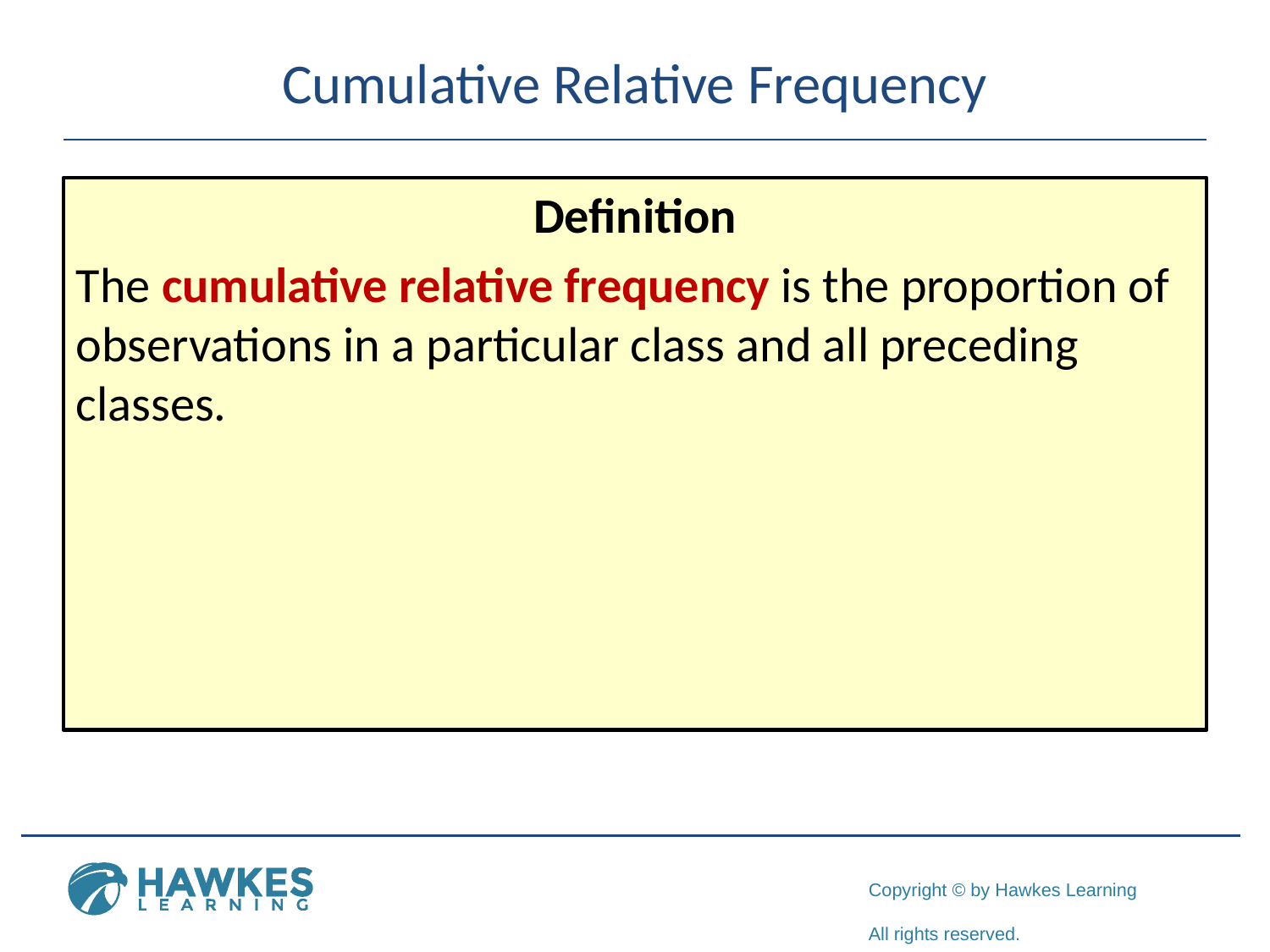

# Cumulative Relative Frequency
Definition
The cumulative relative frequency is the proportion of observations in a particular class and all preceding classes.